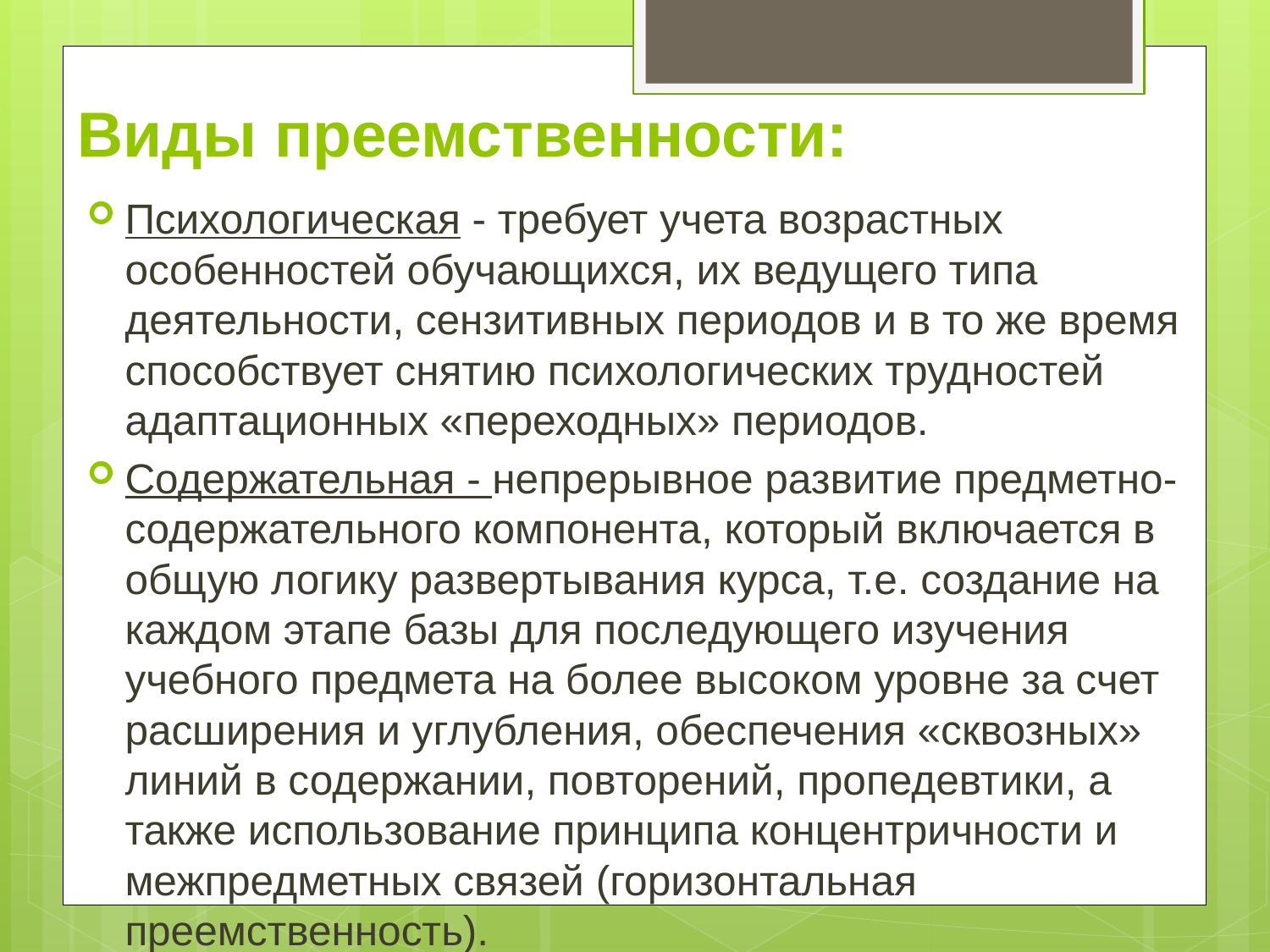

# Виды преемственности:
Психологическая - требует учета возрастных особенностей обучающихся, их ведущего типа деятельности, сензитивных периодов и в то же время способствует снятию психологических трудностей адаптационных «переходных» периодов.
Содержательная - непрерывное развитие предметно-содержательного компонента, который включается в общую логику развертывания курса, т.е. создание на каждом этапе базы для последующего изучения учебного предмета на более высоком уровне за счет расширения и углубления, обеспечения «сквозных» линий в содержании, повторений, пропедевтики, а также использование принципа концентричности и межпредметных связей (горизонтальная преемственность).